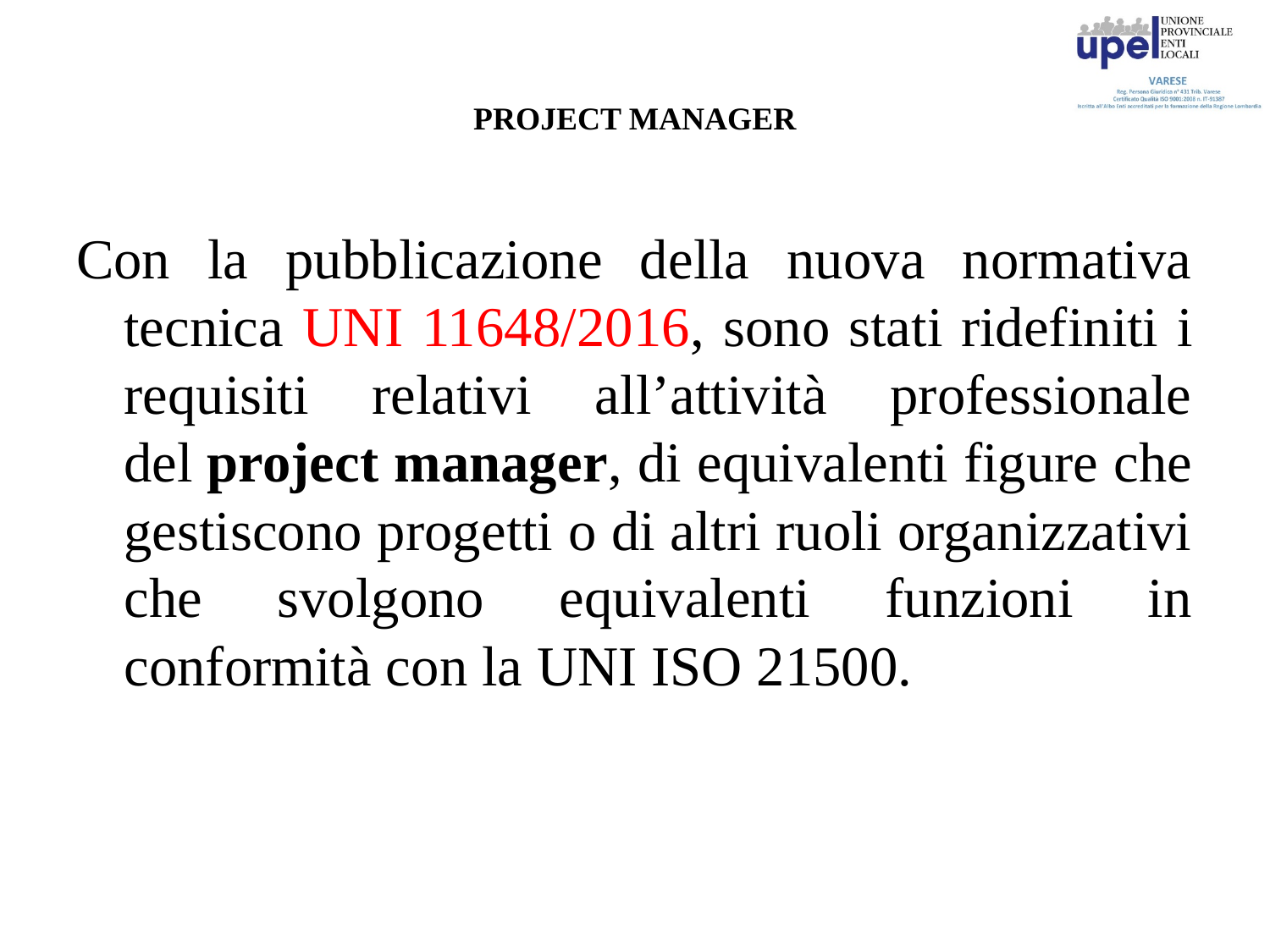

# PROJECT MANAGER
Con la pubblicazione della nuova normativa tecnica UNI 11648/2016, sono stati ridefiniti i requisiti relativi all’attività professionale del project manager, di equivalenti figure che gestiscono progetti o di altri ruoli organizzativi che svolgono equivalenti funzioni in conformità con la UNI ISO 21500.